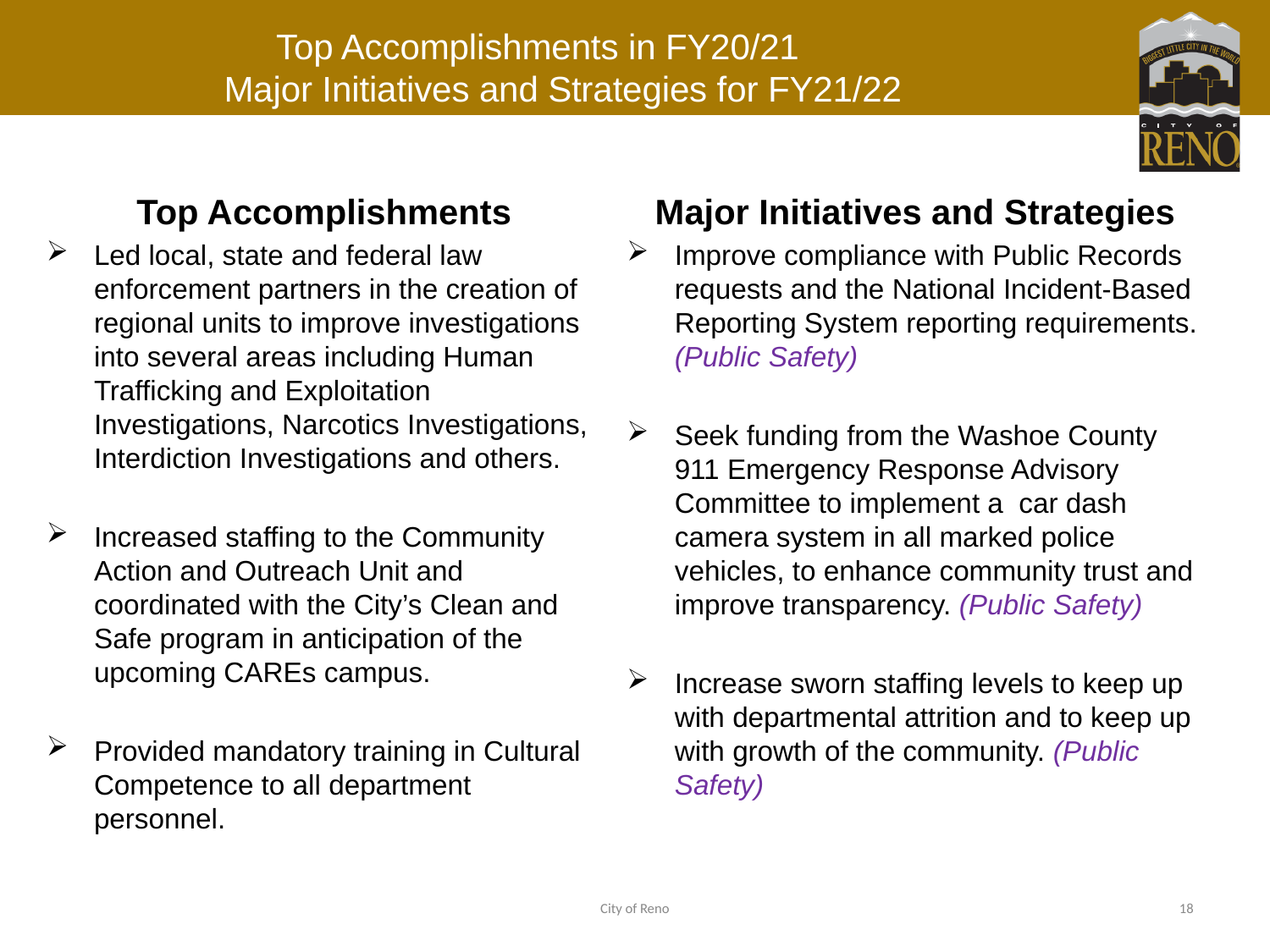

# Top Accomplishments in FY20/21 Major Initiatives and Strategies for FY21/22
Top Accomplishments
Led local, state and federal law enforcement partners in the creation of regional units to improve investigations into several areas including Human Trafficking and Exploitation Investigations, Narcotics Investigations, Interdiction Investigations and others.

Increased staffing to the Community Action and Outreach Unit and coordinated with the City’s Clean and Safe program in anticipation of the upcoming CAREs campus.

Provided mandatory training in Cultural Competence to all department personnel.

Major Initiatives and Strategies
Improve compliance with Public Records requests and the National Incident-Based Reporting System reporting requirements. (Public Safety)

Seek funding from the Washoe County 911 Emergency Response Advisory Committee to implement a  car dash camera system in all marked police vehicles, to enhance community trust and improve transparency. (Public Safety)

Increase sworn staffing levels to keep up with departmental attrition and to keep up with growth of the community. (Public Safety)

City of Reno
18